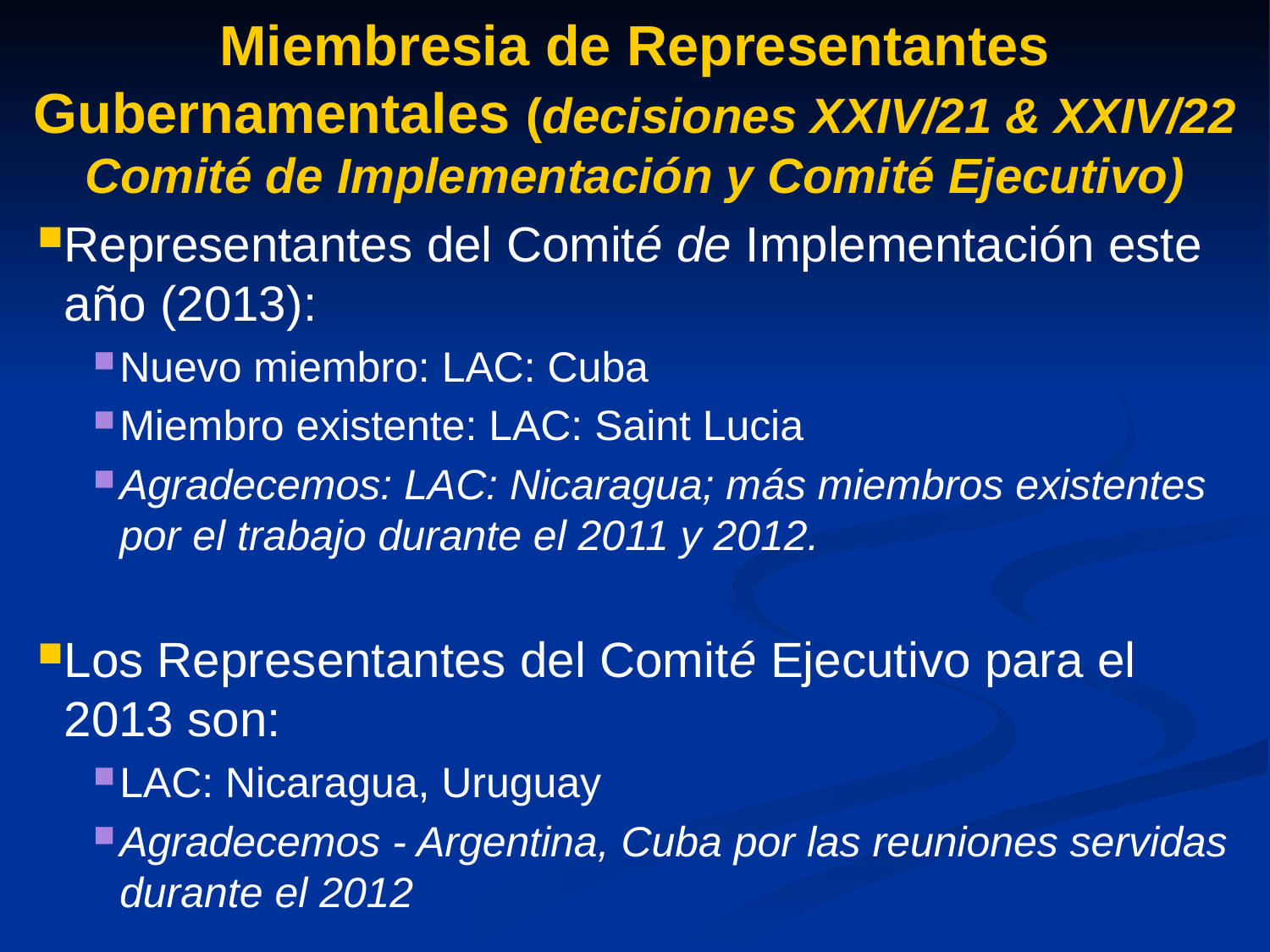

Miembresia de Representantes Gubernamentales (decisiones XXIV/21 & XXIV/22 Comité de Implementación y Comité Ejecutivo)
Representantes del Comité de Implementación este año (2013):
Nuevo miembro: LAC: Cuba
Miembro existente: LAC: Saint Lucia
Agradecemos: LAC: Nicaragua; más miembros existentes por el trabajo durante el 2011 y 2012.

Los Representantes del Comité Ejecutivo para el 2013 son:
LAC: Nicaragua, Uruguay
Agradecemos - Argentina, Cuba por las reuniones servidas durante el 2012